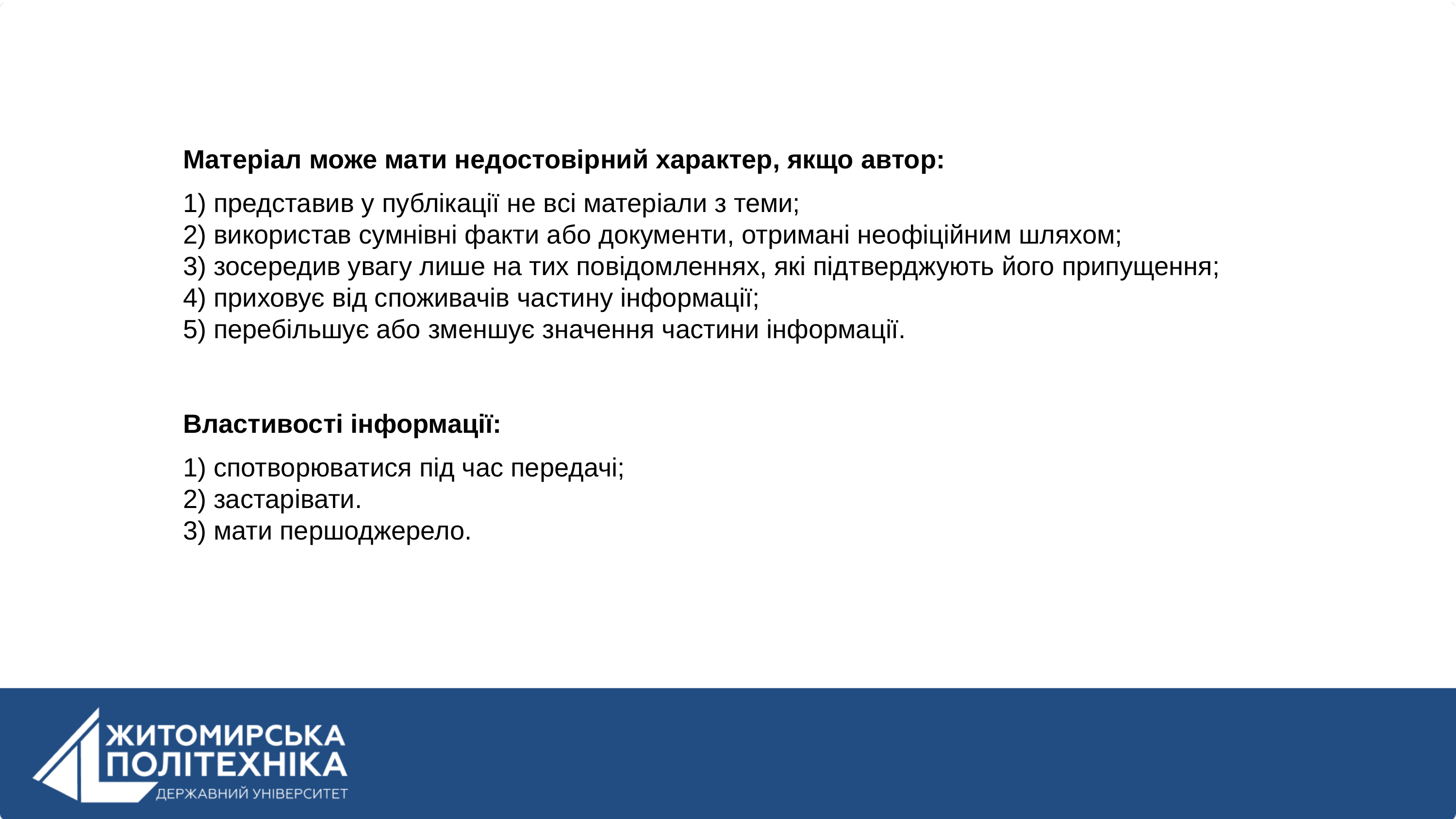

Матеріал може мати недостовірний характер, якщо автор:

1) представив у публікації не всі матеріали з теми;
2) використав сумнівні факти або документи, отримані неофіційним шляхом;
3) зосередив увагу лише на тих повідомленнях, які підтверджують його припущення;
4) приховує від споживачів частину інформації;
5) перебільшує або зменшує значення частини інформації.

Властивості інформації:

1) спотворюватися під час передачі;
2) застарівати.
3) мати першоджерело.